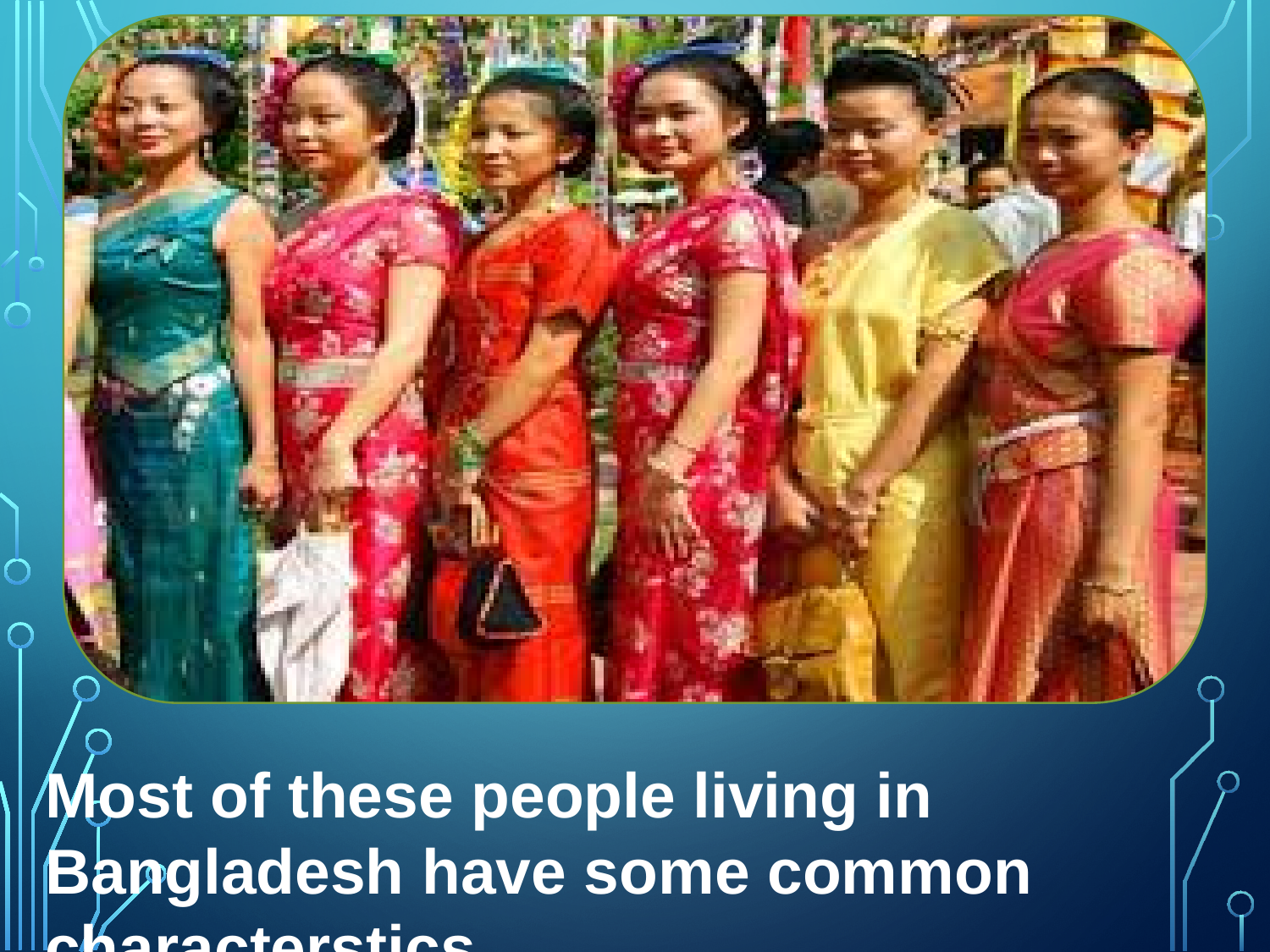

Most of these people living in Bangladesh have some common characterstics